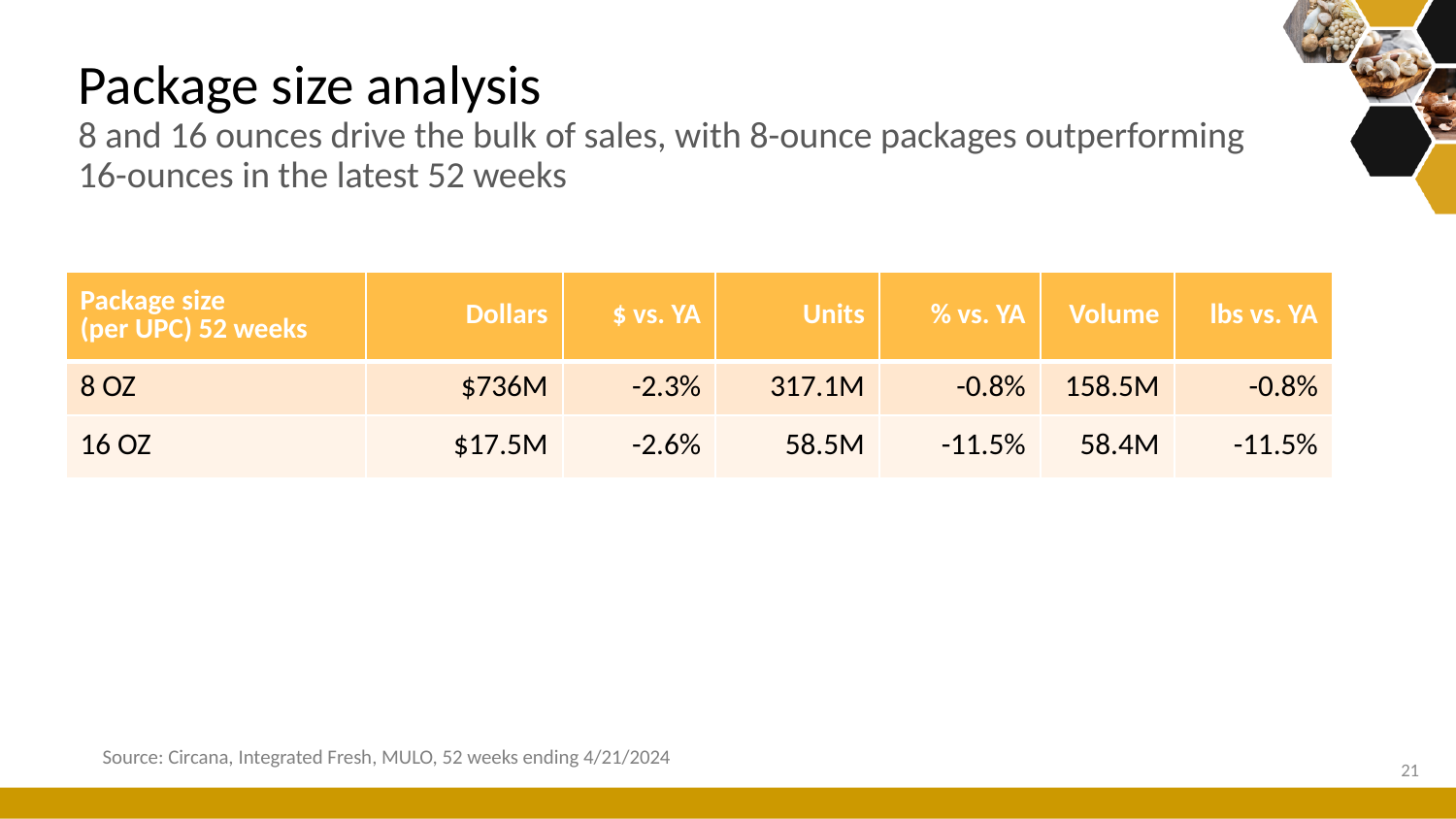

# Package size analysis 8 and 16 ounces drive the bulk of sales, with 8-ounce packages outperforming 16-ounces in the latest 52 weeks
| Package size (per UPC) 52 weeks | Dollars | $ vs. YA | Units | % vs. YA | Volume | lbs vs. YA |
| --- | --- | --- | --- | --- | --- | --- |
| 8 OZ | $736M | -2.3% | 317.1M | -0.8% | 158.5M | -0.8% |
| 16 OZ | $17.5M | -2.6% | 58.5M | -11.5% | 58.4M | -11.5% |
Source: Circana, Integrated Fresh, MULO, 52 weeks ending 4/21/2024
21